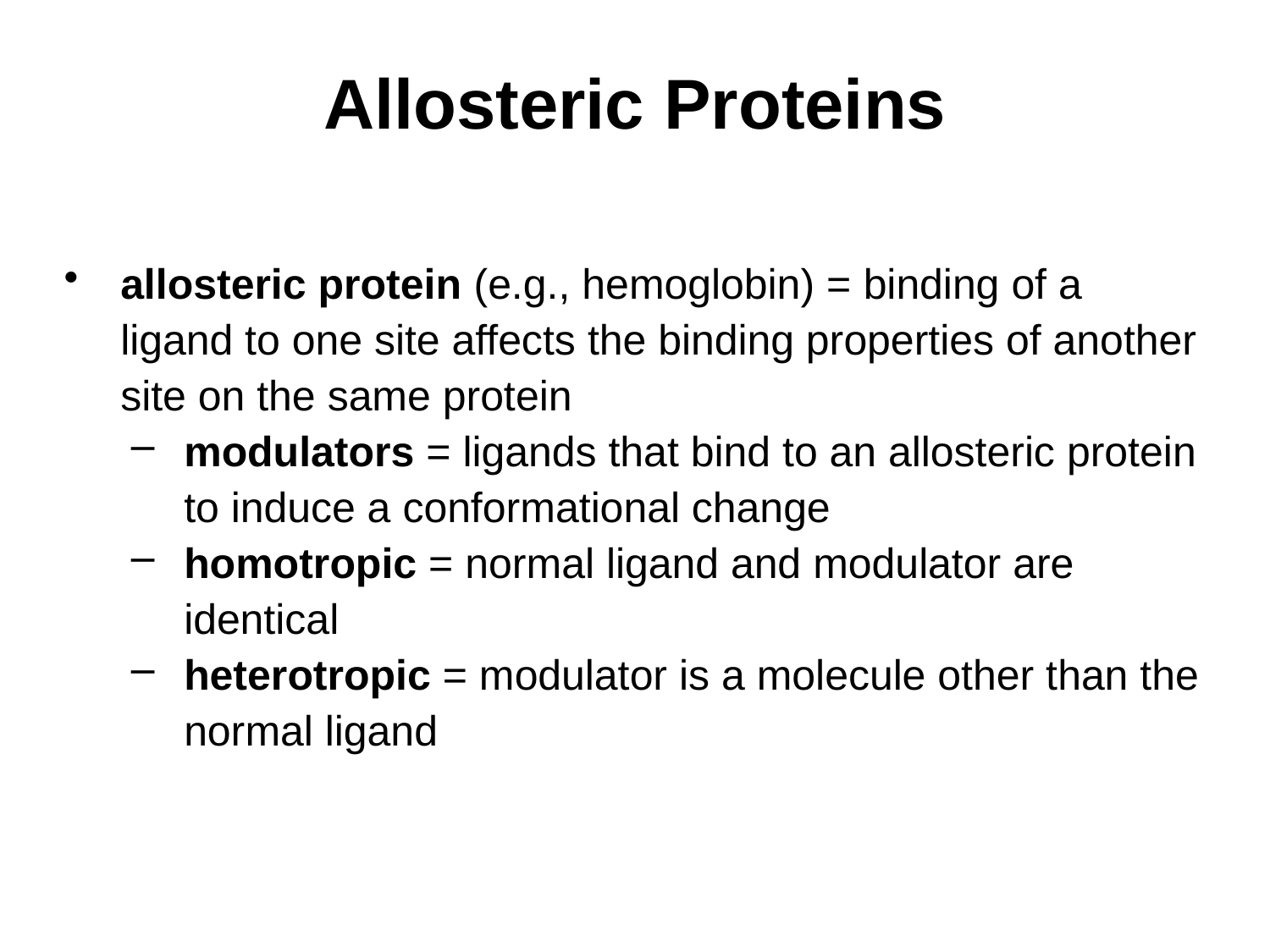

# Allosteric Proteins
allosteric protein (e.g., hemoglobin) = binding of a ligand to one site affects the binding properties of another site on the same protein
modulators = ligands that bind to an allosteric protein to induce a conformational change
homotropic = normal ligand and modulator are identical
heterotropic = modulator is a molecule other than the normal ligand